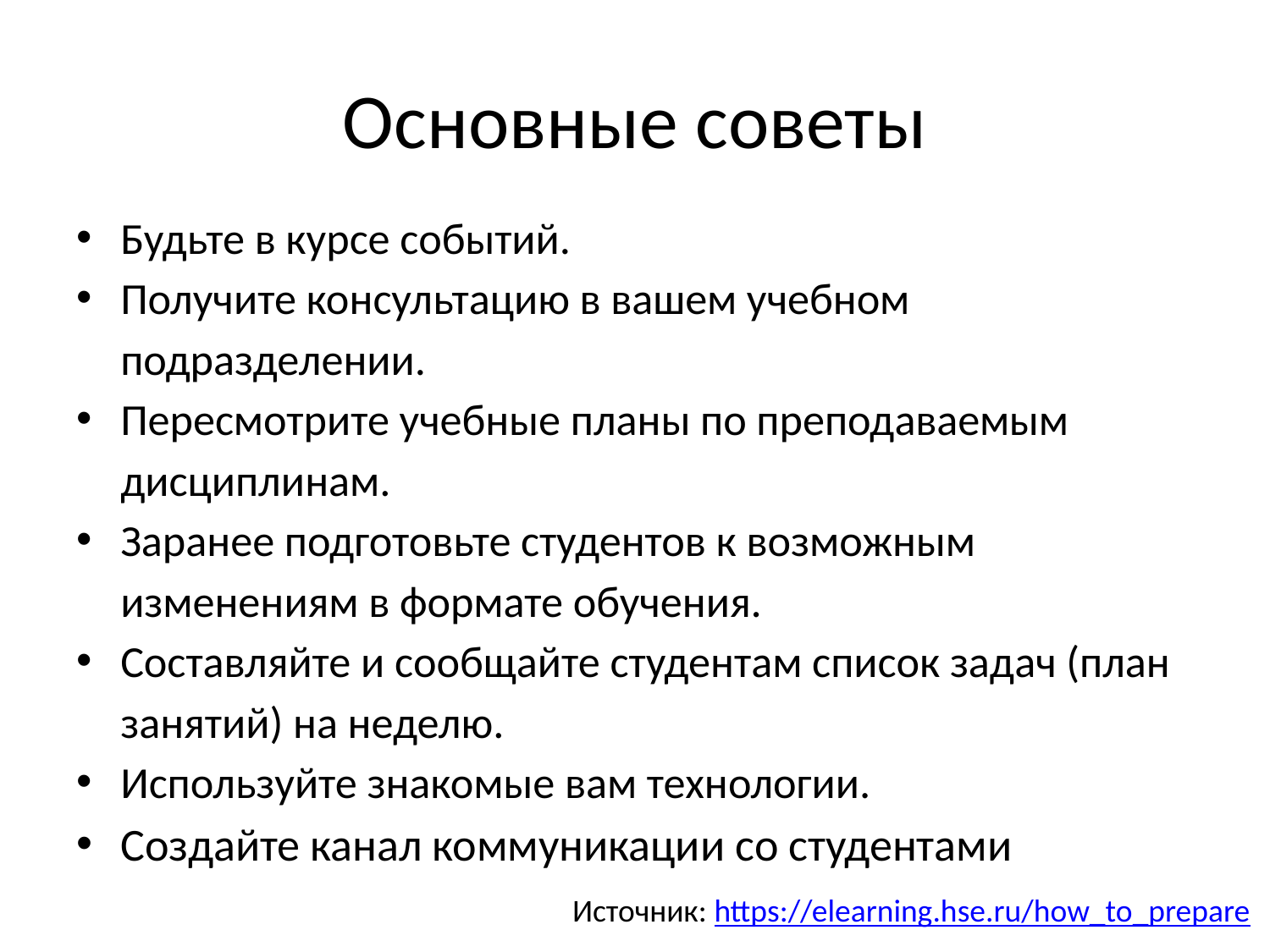

# Основные советы
Будьте в курсе событий.
Получите консультацию в вашем учебном подразделении.
Пересмотрите учебные планы по преподаваемым дисциплинам.
Заранее подготовьте студентов к возможным изменениям в формате обучения.
Составляйте и сообщайте студентам список задач (план занятий) на неделю.
Используйте знакомые вам технологии.
Создайте канал коммуникации со студентами
Источник: https://elearning.hse.ru/how_to_prepare